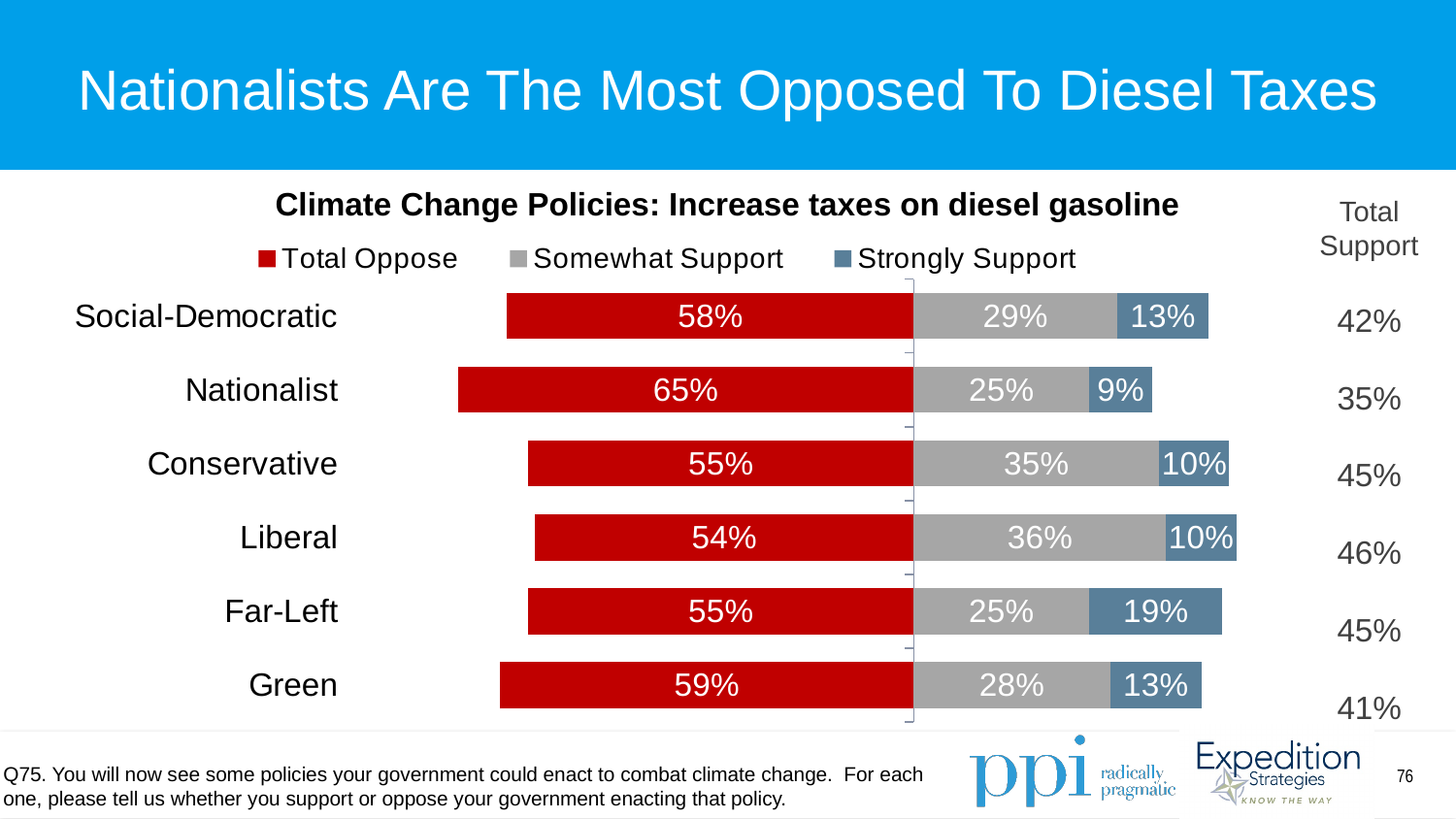

Nationalists Are The Most Opposed To Diesel Taxes
Climate Change Policies: Increase taxes on diesel gasoline
Total Support
42%
35%
45%
46%
45%
41%

### Chart

| Category | Total Oppose | Somewhat Support | Strongly Support |
|---|---|---|---|
| Social-Democratic | -0.58 | 0.29 | 0.13 |
| Nationalist | -0.65 | 0.25 | 0.09 |
| Conservative | -0.55 | 0.35 | 0.1 |
| Liberal | -0.54 | 0.36 | 0.1 |
| Far-Left | -0.55 | 0.25 | 0.19 |
| Green | -0.59 | 0.28 | 0.13 |
Q75. You will now see some policies your government could enact to combat climate change.  For each one, please tell us whether you support or oppose your government enacting that policy.